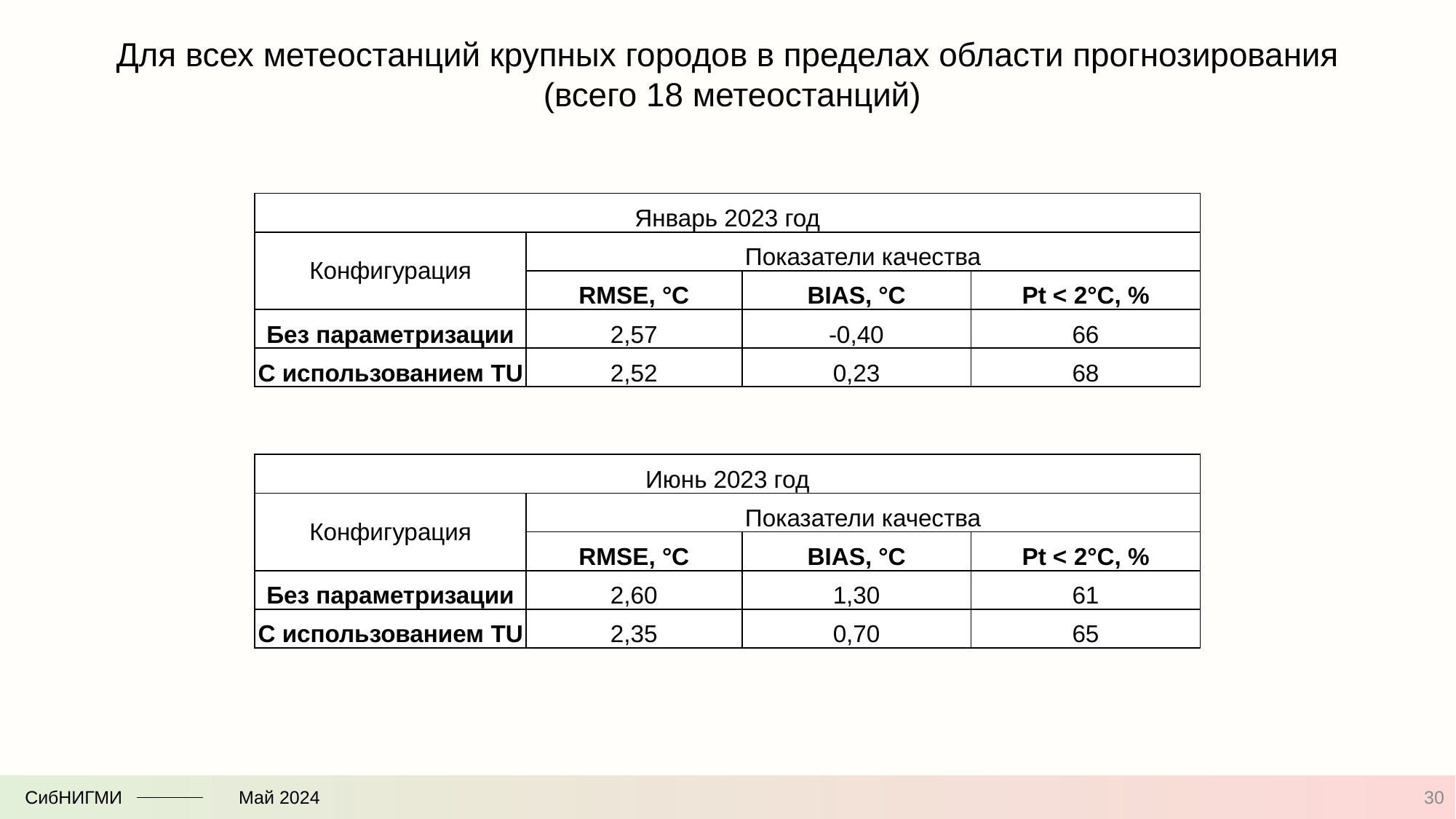

Для всех метеостанций крупных городов в пределах области прогнозирования
(всего 18 метеостанций)
| Январь 2023 год |  |  |  |
| --- | --- | --- | --- |
| Конфигурация | Показатели качества |  |  |
| Конфигурации | RMSE, °C | BIAS, °C | Pt < 2°C, % |
| Без параметризации | 2,57 | -0,40 | 66 |
| С использованием TU | 2,52 | 0,23 | 68 |
| Июнь 2023 год |  |  |  |
| --- | --- | --- | --- |
| Конфигурация | Показатели качества |  |  |
| Конфигурации | RMSE, °C | BIAS, °C | Pt < 2°C, % |
| Без параметризации | 2,60 | 1,30 | 61 |
| С использованием TU | 2,35 | 0,70 | 65 |
30

СибНИГМИ
Май 2024